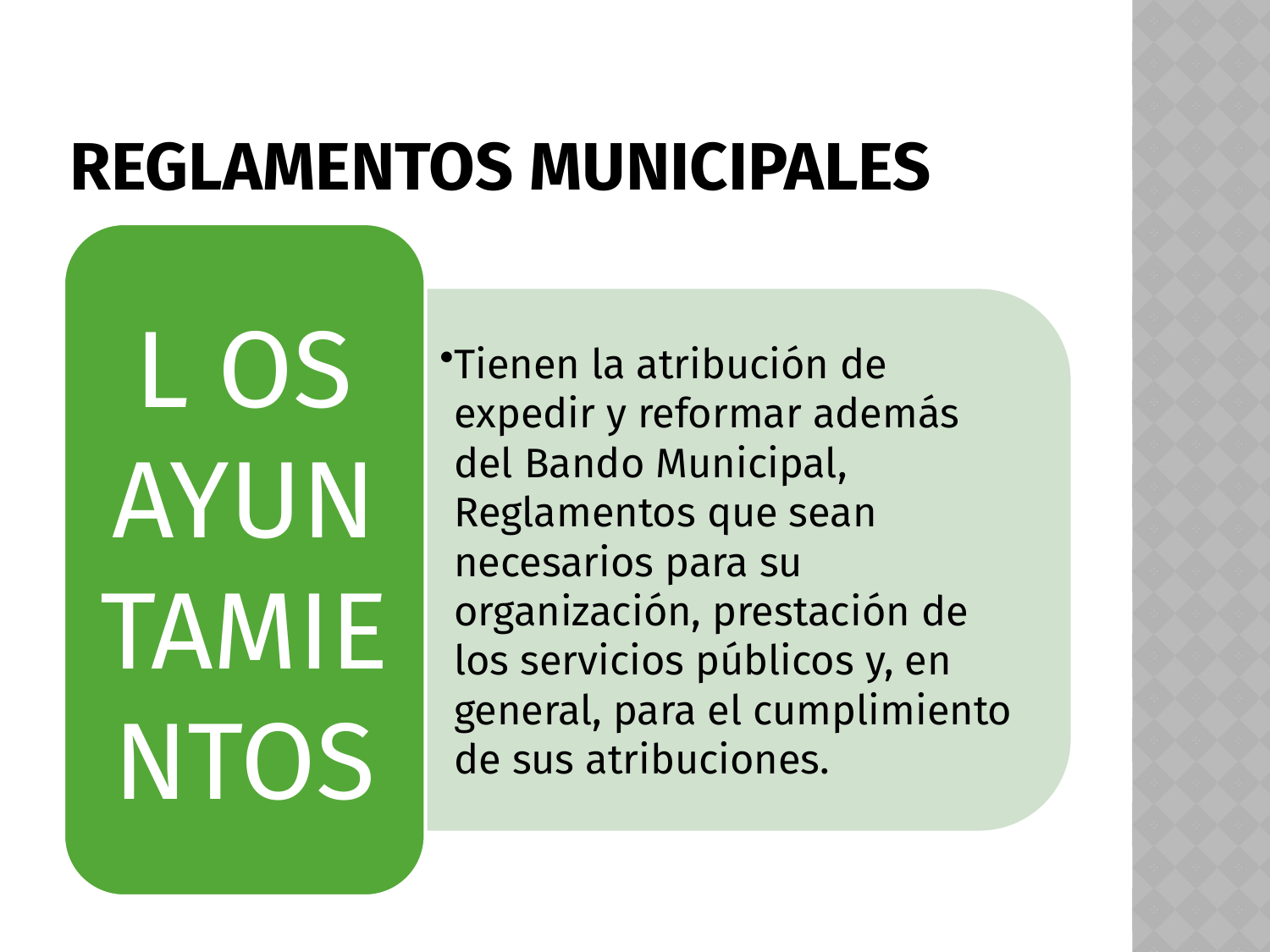

# REGLAMENTOS MUNICIPALES
L OS AYUNTAMIENTOS
Tienen la atribución de expedir y reformar además del Bando Municipal, Reglamentos que sean necesarios para su organización, prestación de los servicios públicos y, en general, para el cumplimiento de sus atribuciones.